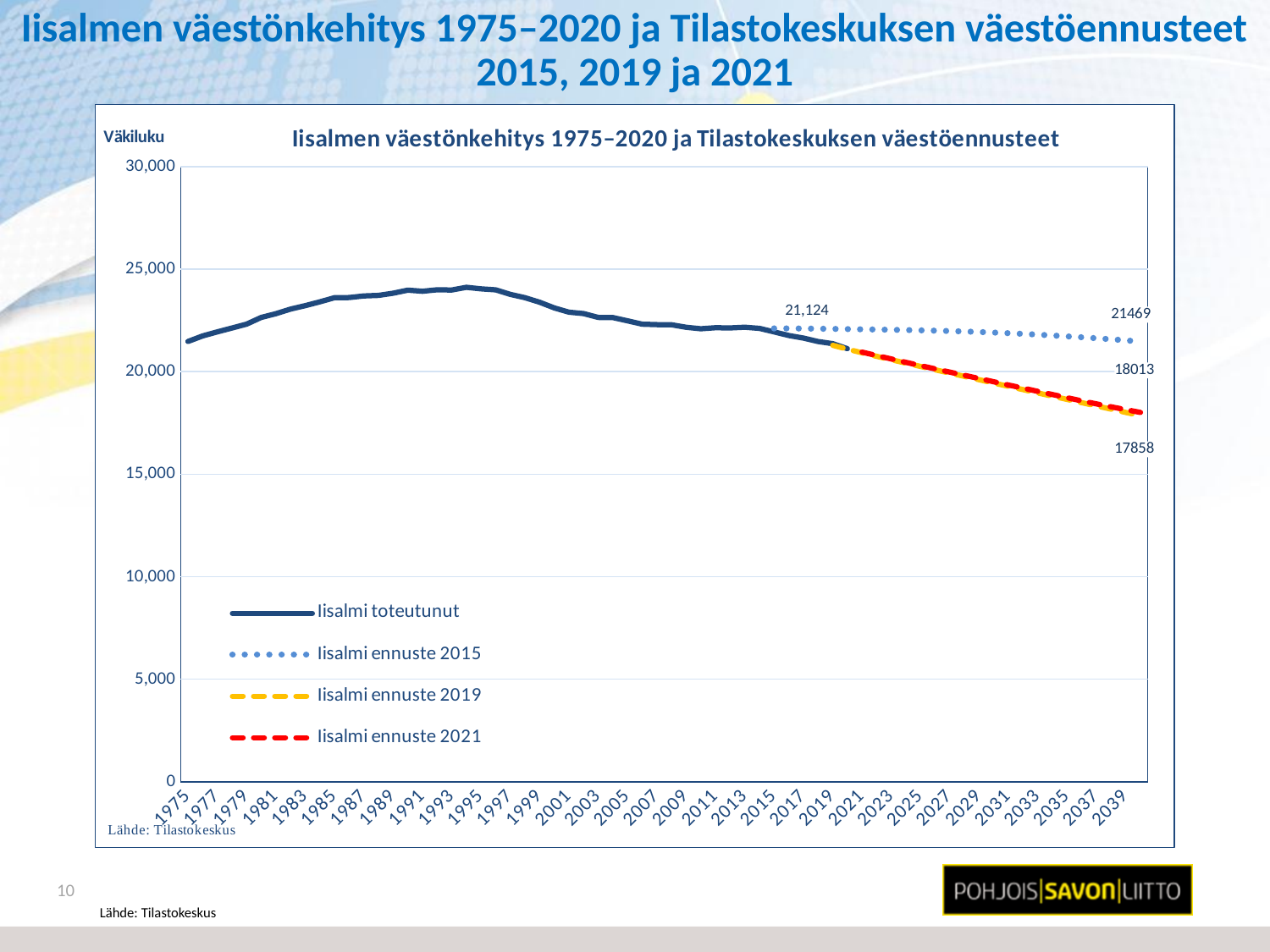

# Iisalmen väestönkehitys 1975–2020 ja Tilastokeskuksen väestöennusteet 2015, 2019 ja 2021

### Chart: Iisalmen väestönkehitys 1975–2020 ja Tilastokeskuksen väestöennusteet

| Category | Iisalmi toteutunut | Iisalmi ennuste 2015 | Iisalmi ennuste 2019 | Iisalmi ennuste 2021 |
|---|---|---|---|---|
| 1975 | 21474.0 | None | None | None |
| 1976 | 21748.0 | None | None | None |
| 1977 | 21944.0 | None | None | None |
| 1978 | 22131.0 | None | None | None |
| 1979 | 22321.0 | None | None | None |
| 1980 | 22648.0 | None | None | None |
| 1981 | 22829.0 | None | None | None |
| 1982 | 23056.0 | None | None | None |
| 1983 | 23225.0 | None | None | None |
| 1984 | 23409.0 | None | None | None |
| 1985 | 23612.0 | None | None | None |
| 1986 | 23617.0 | None | None | None |
| 1987 | 23695.0 | None | None | None |
| 1988 | 23724.0 | None | None | None |
| 1989 | 23830.0 | None | None | None |
| 1990 | 23979.0 | None | None | None |
| 1991 | 23925.0 | None | None | None |
| 1992 | 23996.0 | None | None | None |
| 1993 | 23985.0 | None | None | None |
| 1994 | 24117.0 | None | None | None |
| 1995 | 24042.0 | None | None | None |
| 1996 | 23994.0 | None | None | None |
| 1997 | 23772.0 | None | None | None |
| 1998 | 23612.0 | None | None | None |
| 1999 | 23389.0 | None | None | None |
| 2000 | 23113.0 | None | None | None |
| 2001 | 22903.0 | None | None | None |
| 2002 | 22835.0 | None | None | None |
| 2003 | 22647.0 | None | None | None |
| 2004 | 22639.0 | None | None | None |
| 2005 | 22482.0 | None | None | None |
| 2006 | 22319.0 | None | None | None |
| 2007 | 22298.0 | None | None | None |
| 2008 | 22289.0 | None | None | None |
| 2009 | 22169.0 | None | None | None |
| 2010 | 22095.0 | None | None | None |
| 2011 | 22147.0 | None | None | None |
| 2012 | 22135.0 | None | None | None |
| 2013 | 22171.0 | None | None | None |
| 2014 | 22115.0 | None | None | None |
| 2015 | 21945.0 | 22111.0 | None | None |
| 2016 | 21767.0 | 22111.0 | None | None |
| 2017 | 21639.0 | 22106.0 | None | None |
| 2018 | 21472.0 | 22098.0 | None | None |
| 2019 | 21368.0 | 22089.0 | 21286.0 | None |
| 2020 | 21124.0 | 22080.0 | 21103.0 | None |
| 2021 | None | 22067.0 | 20923.0 | 20957.0 |
| 2022 | None | 22058.0 | 20752.0 | 20789.0 |
| 2023 | None | 22047.0 | 20585.0 | 20623.0 |
| 2024 | None | 22034.0 | 20418.0 | 20458.0 |
| 2025 | None | 22019.0 | 20254.0 | 20296.0 |
| 2026 | None | 22003.0 | 20093.0 | 20136.0 |
| 2027 | None | 21986.0 | 19932.0 | 19977.0 |
| 2028 | None | 21964.0 | 19771.0 | 19821.0 |
| 2029 | None | 21939.0 | 19607.0 | 19665.0 |
| 2030 | None | 21909.0 | 19444.0 | 19508.0 |
| 2031 | None | 21880.0 | 19286.0 | 19351.0 |
| 2032 | None | 21847.0 | 19126.0 | 19198.0 |
| 2033 | None | 21810.0 | 18966.0 | 19042.0 |
| 2034 | None | 21768.0 | 18805.0 | 18886.0 |
| 2035 | None | 21726.0 | 18647.0 | 18730.0 |
| 2036 | None | 21680.0 | 18488.0 | 18577.0 |
| 2037 | None | 21633.0 | 18330.0 | 18430.0 |
| 2038 | None | 21581.0 | 18174.0 | 18287.0 |
| 2039 | None | 21527.0 | 18015.0 | 18150.0 |
| 2040 | None | 21469.0 | 17858.0 | 18013.0 |
10
Lähde: Tilastokeskus